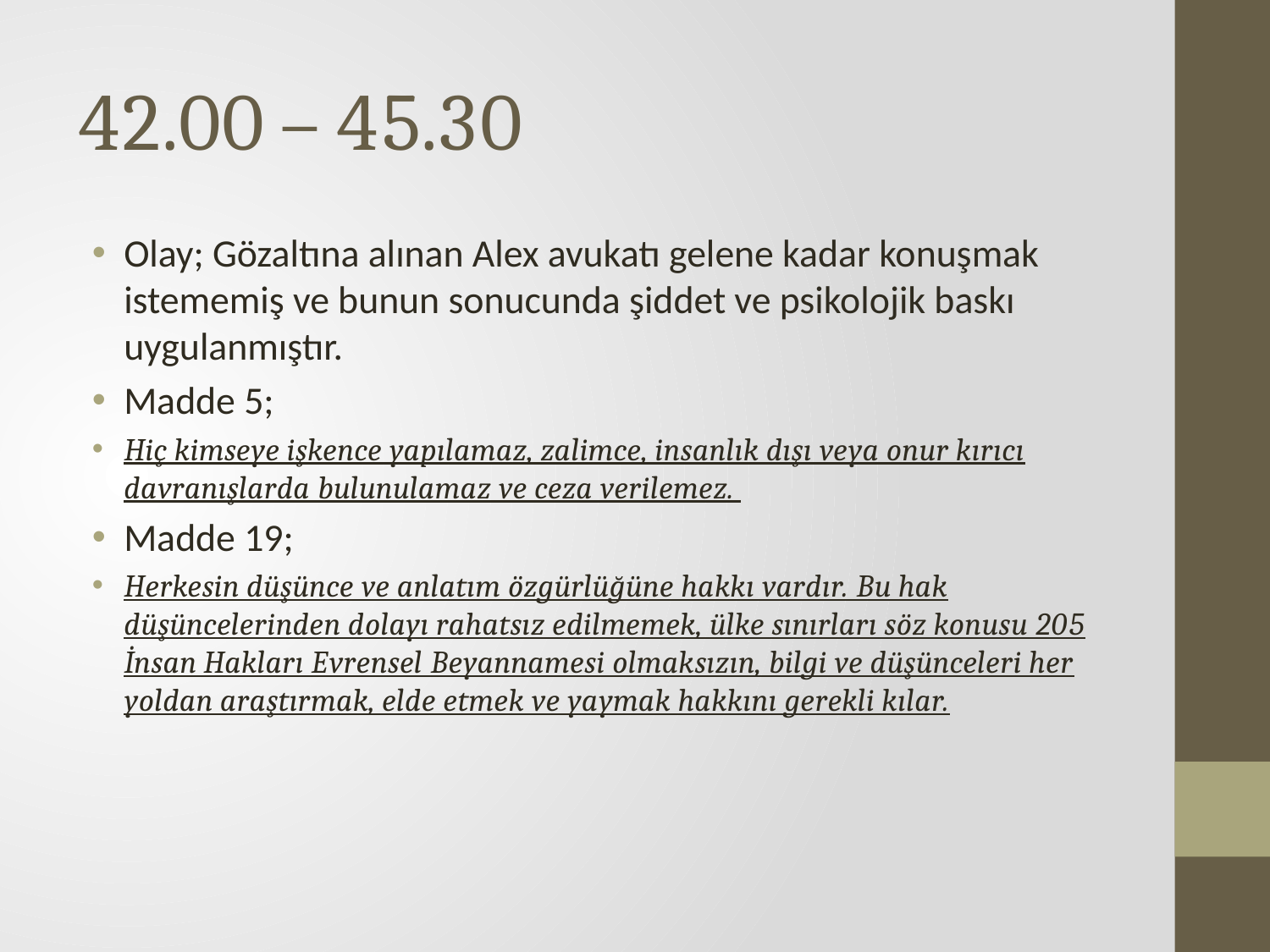

# 42.00 – 45.30
Olay; Gözaltına alınan Alex avukatı gelene kadar konuşmak istememiş ve bunun sonucunda şiddet ve psikolojik baskı uygulanmıştır.
Madde 5;
Hiç kimseye işkence yapılamaz, zalimce, insanlık dışı veya onur kırıcı davranışlarda bulunulamaz ve ceza verilemez.
Madde 19;
Herkesin düşünce ve anlatım özgürlüğüne hakkı vardır. Bu hak düşüncelerinden dolayı rahatsız edilmemek, ülke sınırları söz konusu 205 İnsan Hakları Evrensel Beyannamesi olmaksızın, bilgi ve düşünceleri her yoldan araştırmak, elde etmek ve yaymak hakkını gerekli kılar.